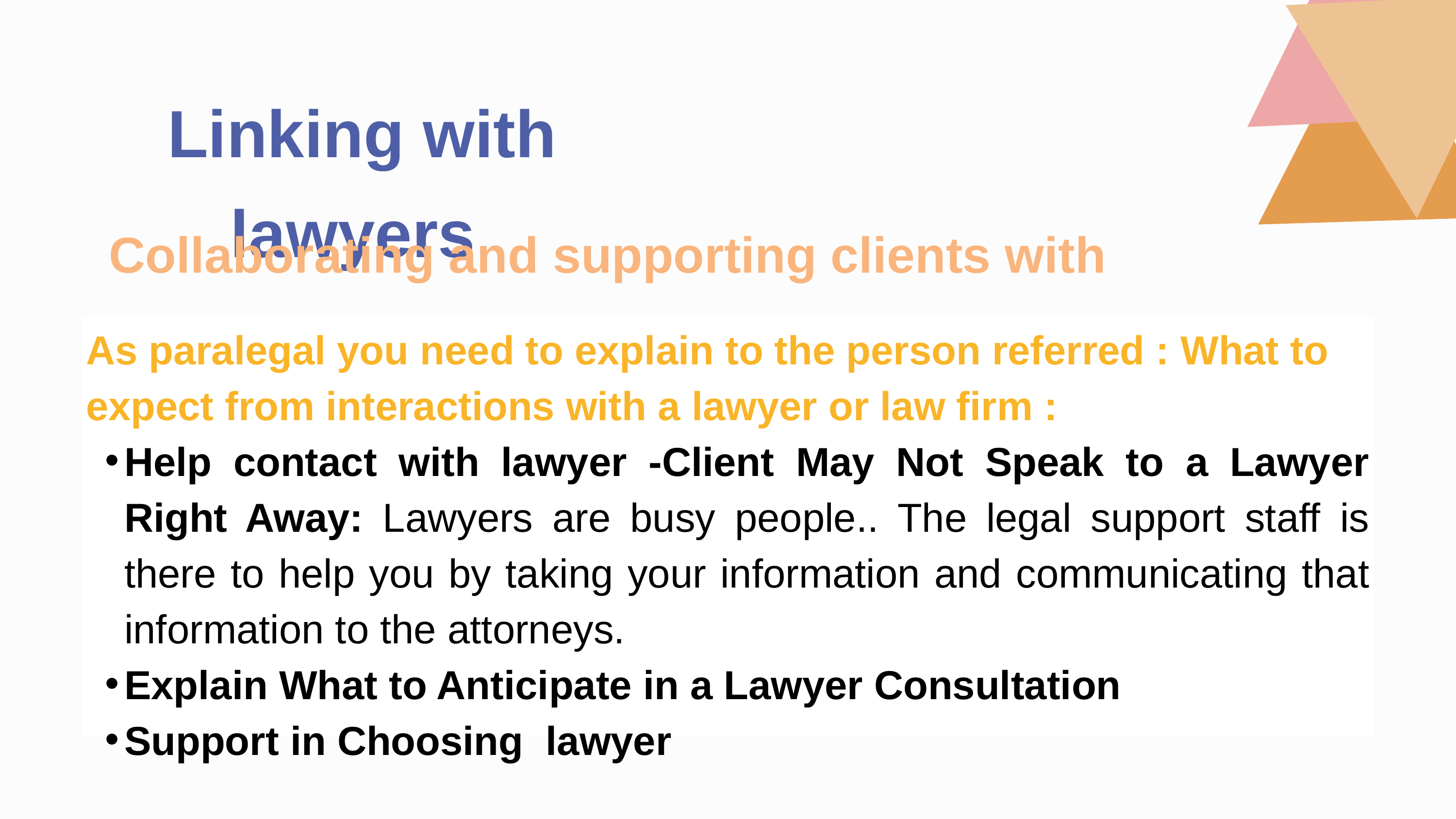

Linking with lawyers

Collaborating and supporting clients with lawyer

As paralegal you need to explain to the person referred : What to expect from interactions with a lawyer or law firm :
Help contact with lawyer -Client May Not Speak to a Lawyer Right Away: Lawyers are busy people.. The legal support staff is there to help you by taking your information and communicating that information to the attorneys.
Explain What to Anticipate in a Lawyer Consultation
Support in Choosing  lawyer